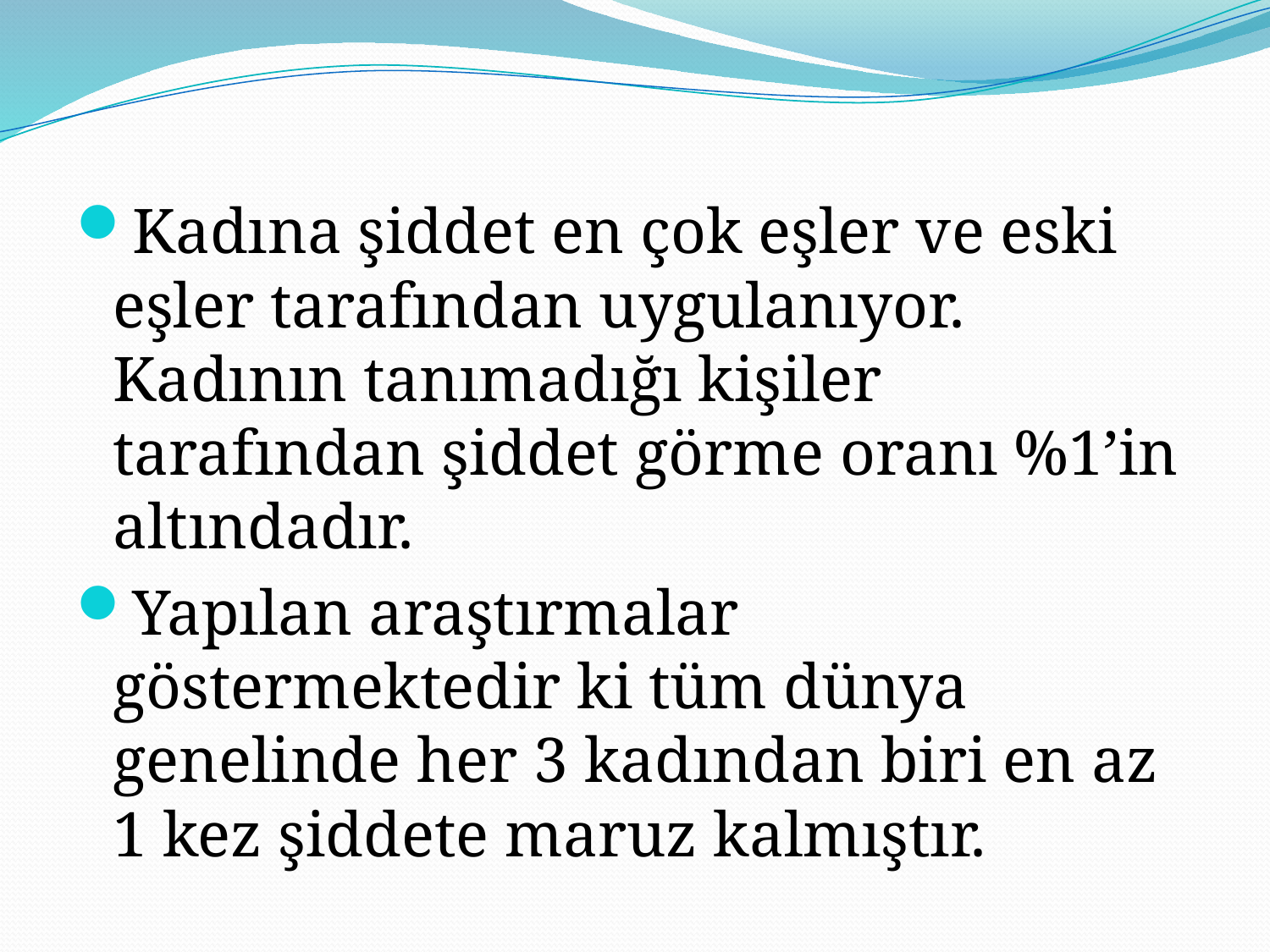

Kadına şiddet en çok eşler ve eski eşler tarafından uygulanıyor. Kadının tanımadığı kişiler tarafından şiddet görme oranı %1’in altındadır.
Yapılan araştırmalar göstermektedir ki tüm dünya genelinde her 3 kadından biri en az 1 kez şiddete maruz kalmıştır.